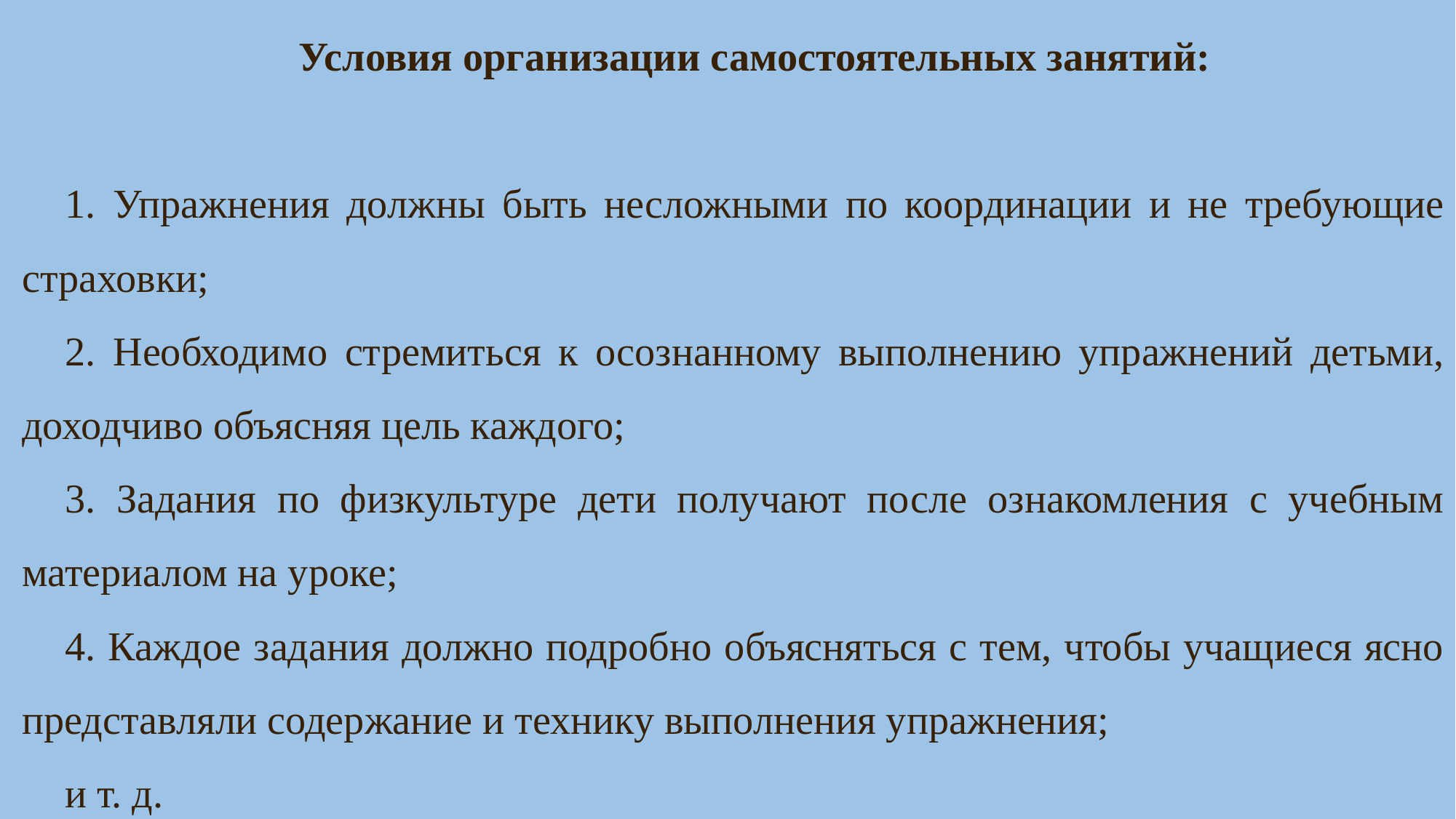

Условия организации самостоятельных занятий:

1. Упражнения должны быть несложными по координации и не требующие страховки;
2. Необходимо стремиться к осознанному выполнению упражнений детьми, доходчиво объясняя цель каждого;
3. Задания по физкультуре дети получают после ознакомления с учебным материалом на уроке;
4. Каждое задания должно подробно объясняться с тем, чтобы учащиеся ясно представляли содержание и технику выполнения упражнения;
и т. д.